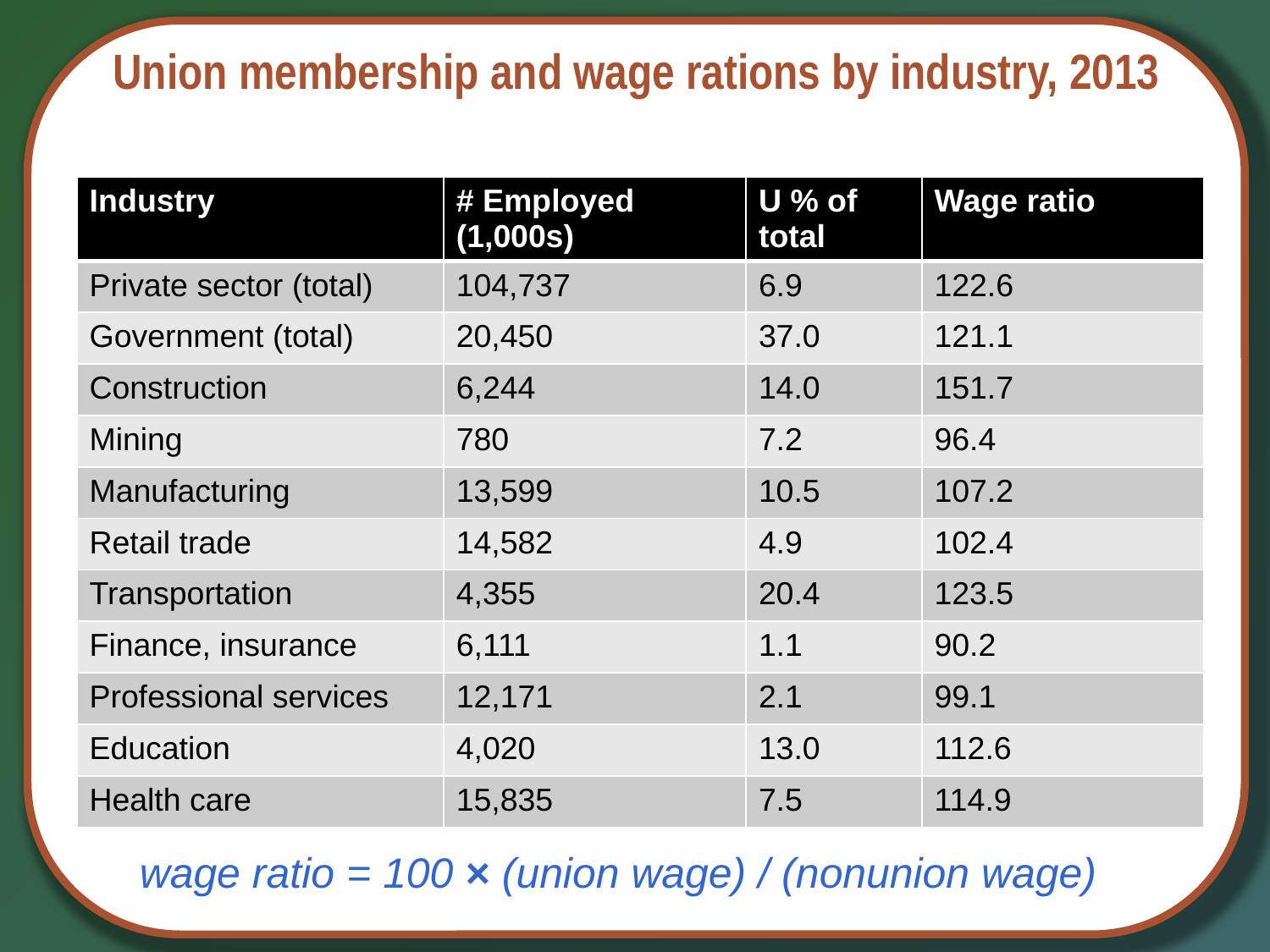

# Union membership and wage rations by industry, 2013
| Industry | # Employed (1,000s) | U % of total | Wage ratio |
| --- | --- | --- | --- |
| Private sector (total) | 104,737 | 6.9 | 122.6 |
| Government (total) | 20,450 | 37.0 | 121.1 |
| Construction | 6,244 | 14.0 | 151.7 |
| Mining | 780 | 7.2 | 96.4 |
| Manufacturing | 13,599 | 10.5 | 107.2 |
| Retail trade | 14,582 | 4.9 | 102.4 |
| Transportation | 4,355 | 20.4 | 123.5 |
| Finance, insurance | 6,111 | 1.1 | 90.2 |
| Professional services | 12,171 | 2.1 | 99.1 |
| Education | 4,020 | 13.0 | 112.6 |
| Health care | 15,835 | 7.5 | 114.9 |
wage ratio = 100 × (union wage) / (nonunion wage)